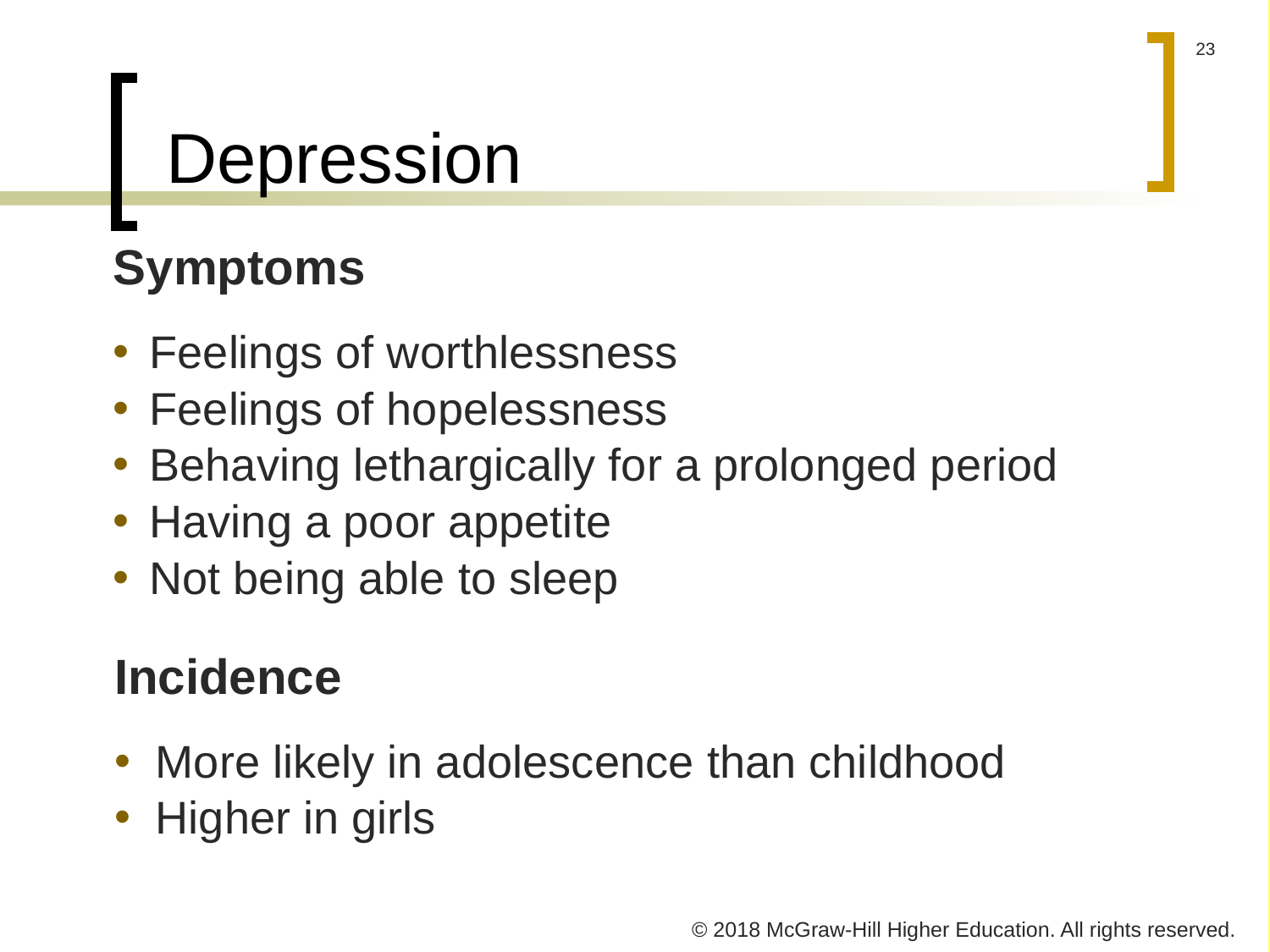

# Depression
Symptoms
Feelings of worthlessness
Feelings of hopelessness
Behaving lethargically for a prolonged period
Having a poor appetite
Not being able to sleep
Incidence
More likely in adolescence than childhood
Higher in girls